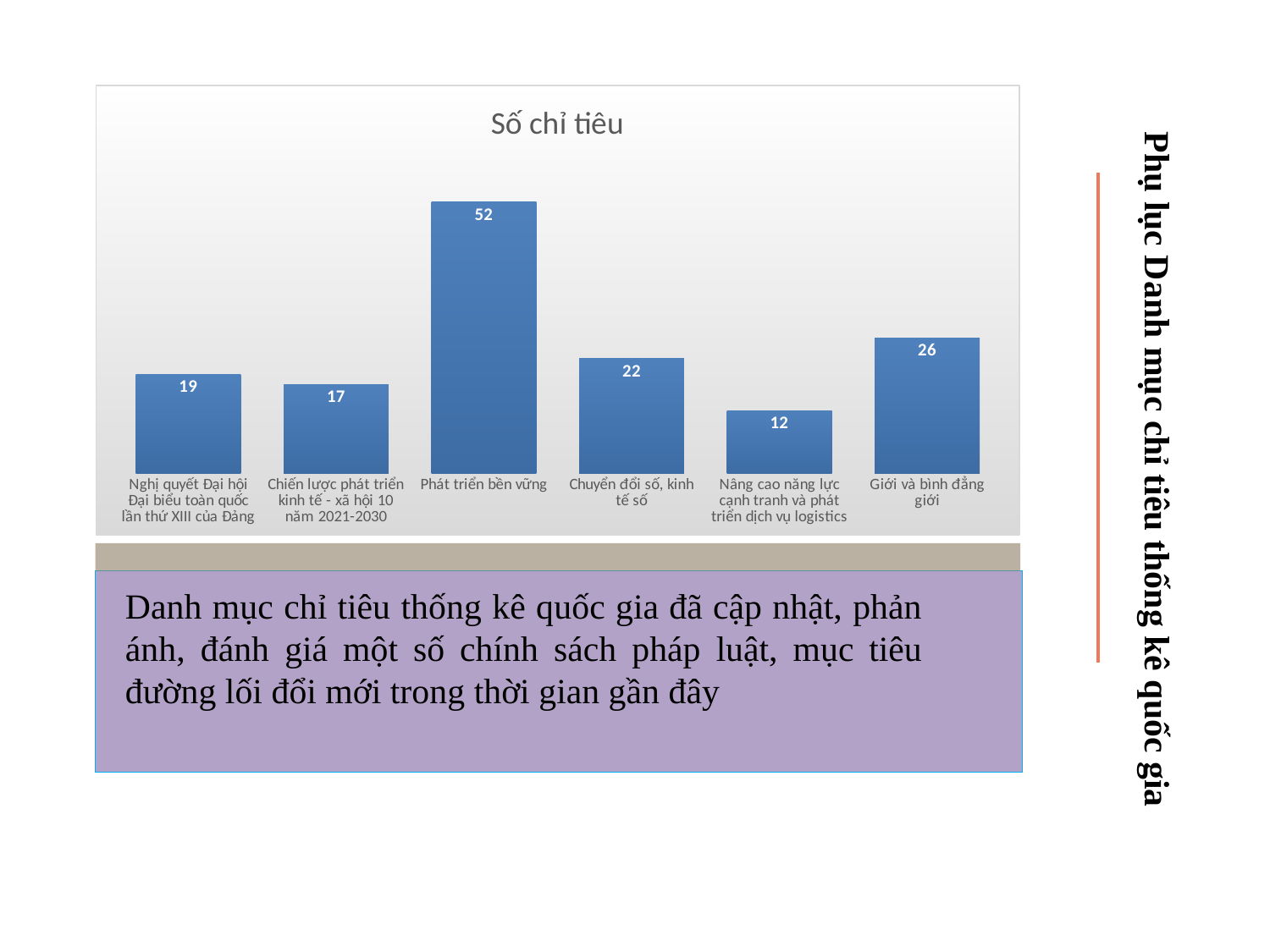

### Chart:

| Category | Số chỉ tiêu |
|---|---|
| Nghị quyết Đại hội Đại biểu toàn quốc lần thứ XIII của Đảng | 19.0 |
| Chiến lược phát triển kinh tế - xã hội 10 năm 2021-2030 | 17.0 |
| Phát triển bền vững | 52.0 |
| Chuyển đổi số, kinh tế số | 22.0 |
| Nâng cao năng lực cạnh tranh và phát triển dịch vụ logistics | 12.0 |
| Giới và bình đẳng giới | 26.0 |
# Phụ lục Danh mục chỉ tiêu thống kê quốc gia

Danh mục chỉ tiêu thống kê quốc gia đã cập nhật, phản ánh, đánh giá một số chính sách pháp luật, mục tiêu đường lối đổi mới trong thời gian gần đây